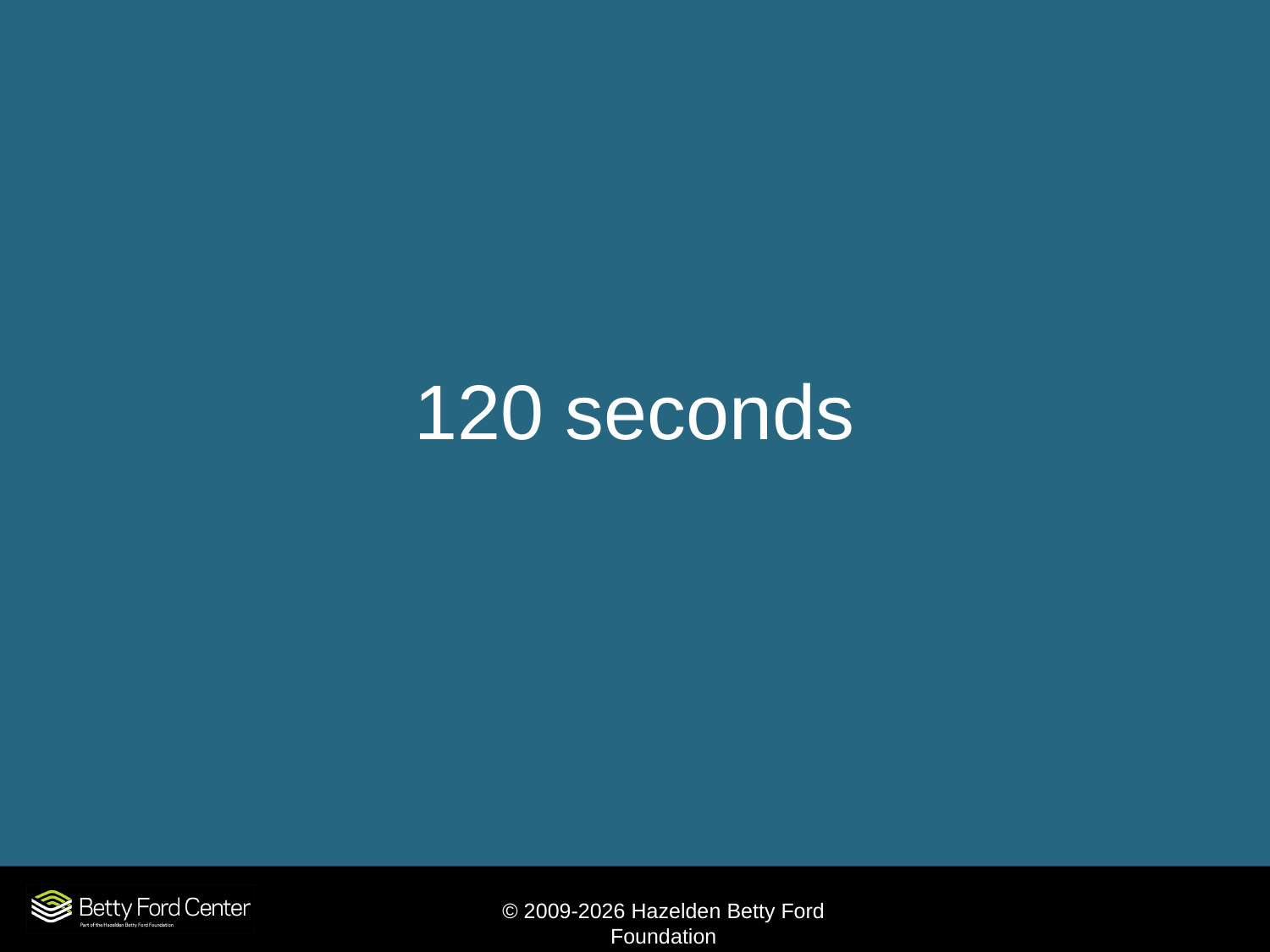

#

120 seconds
© 2009-2026 Hazelden Betty Ford Foundation